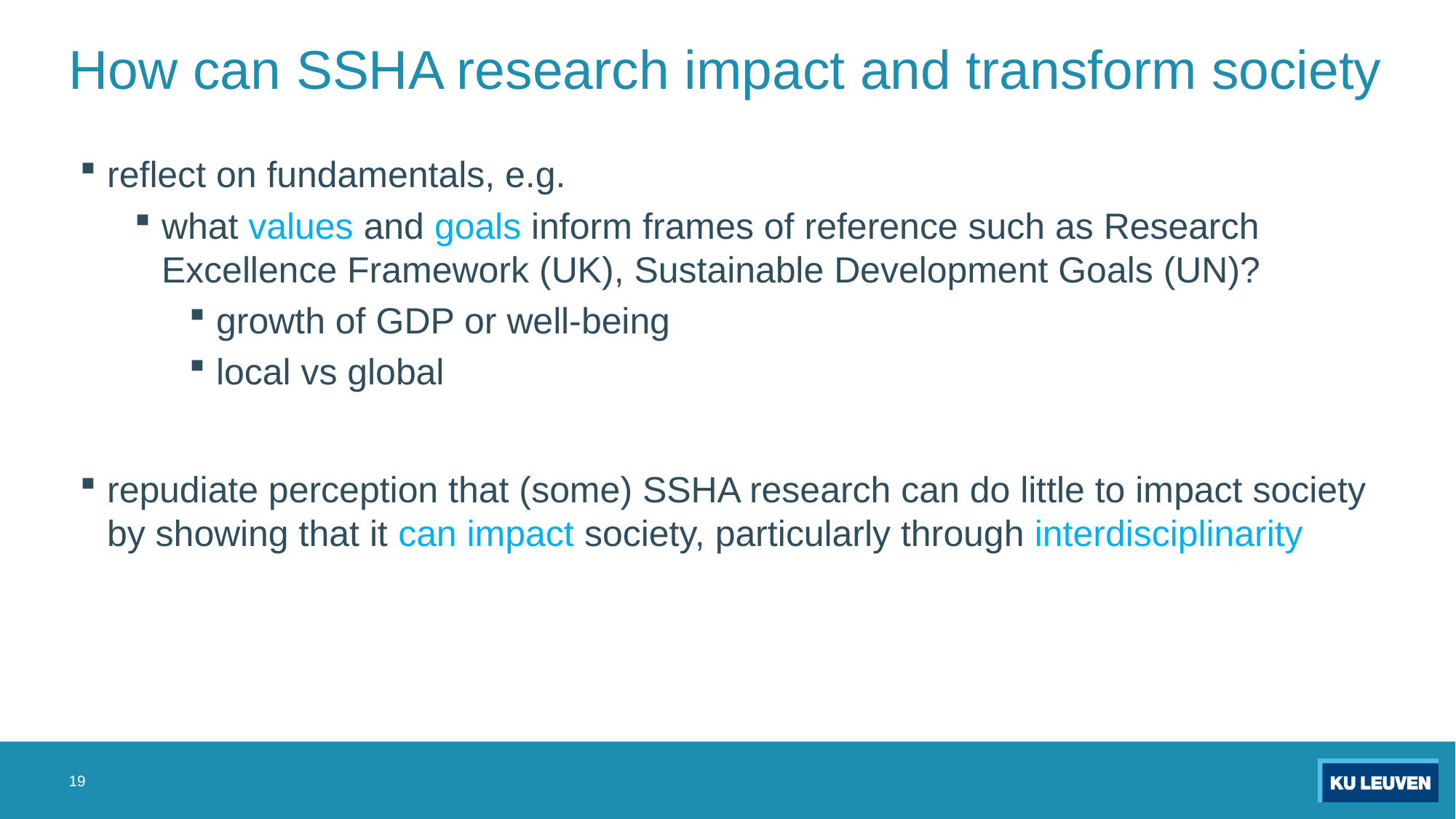

# How can SSHA research impact and transform society
reflect on fundamentals, e.g.
what values and goals inform frames of reference such as Research Excellence Framework (UK), Sustainable Development Goals (UN)?
growth of GDP or well-being
local vs global

repudiate perception that (some) SSHA research can do little to impact society by showing that it can impact society, particularly through interdisciplinarity

19